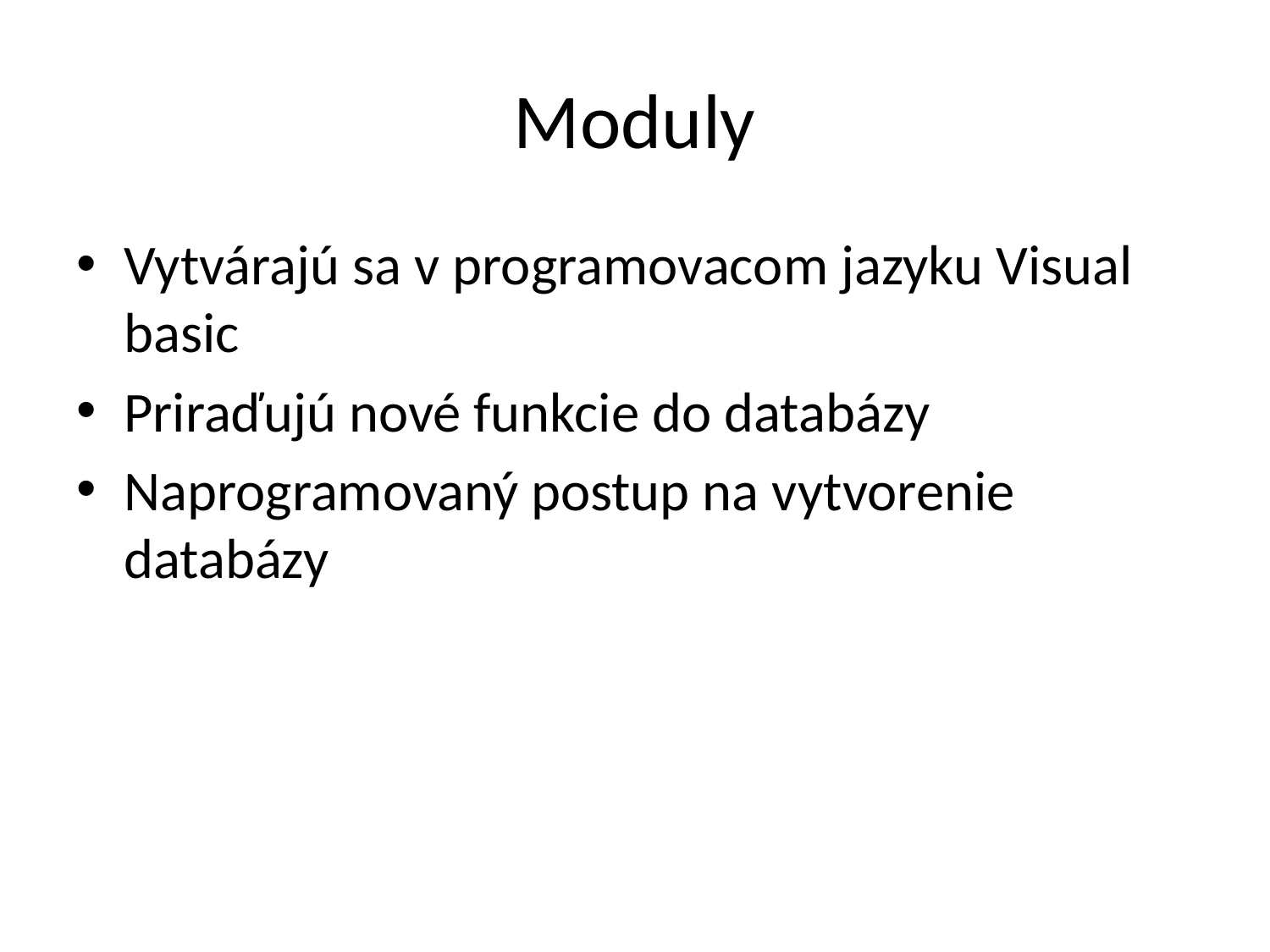

# Moduly
Vytvárajú sa v programovacom jazyku Visual basic
Priraďujú nové funkcie do databázy
Naprogramovaný postup na vytvorenie databázy